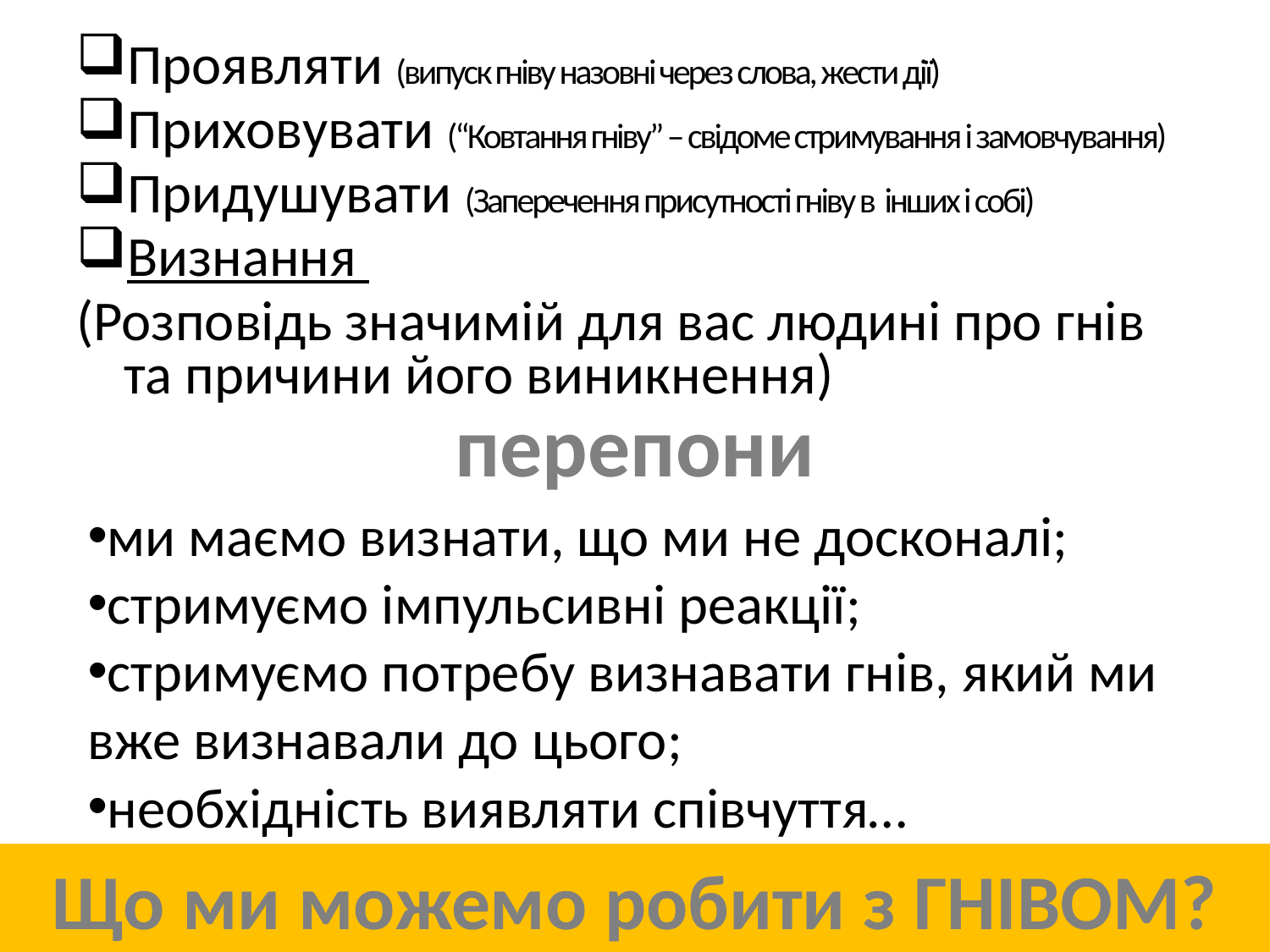

Проявляти (випуск гніву назовні через слова, жести дії)
Приховувати (“Ковтання гніву” – свідоме стримування і замовчування)
Придушувати (Заперечення присутності гніву в  інших і собі)
Визнання
(Розповідь значимій для вас людині про гнів та причини його виникнення)

перепони

ми маємо визнати, що ми не досконалі;
стримуємо імпульсивні реакції;
стримуємо потребу визнавати гнів, який ми вже визнавали до цього;
необхідність виявляти співчуття…
Що ми можемо робити з ГНІВОМ?